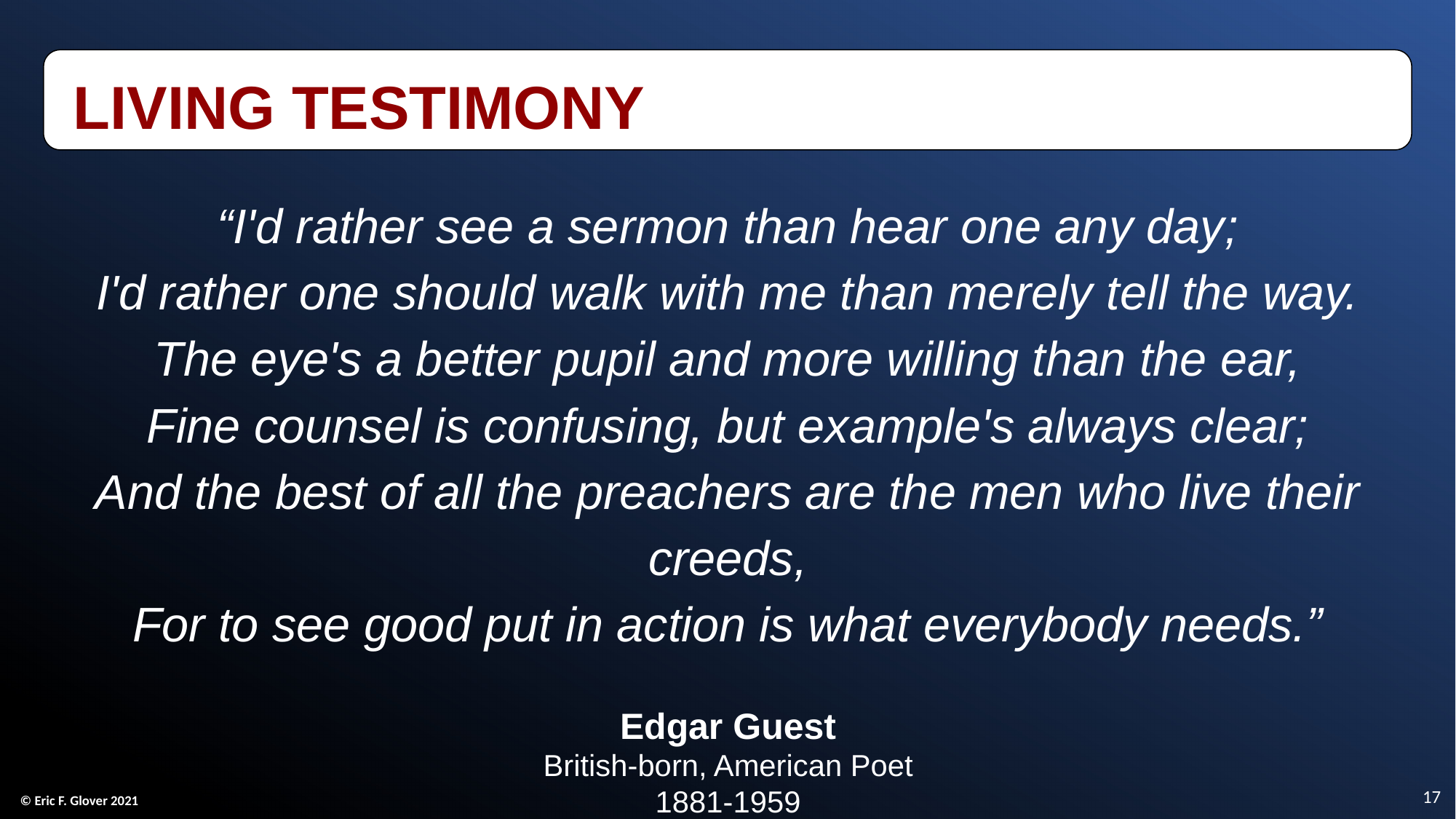

Living Testimony
“I'd rather see a sermon than hear one any day;
I'd rather one should walk with me than merely tell the way.
The eye's a better pupil and more willing than the ear,
Fine counsel is confusing, but example's always clear;
And the best of all the preachers are the men who live their creeds,
For to see good put in action is what everybody needs.”

Edgar Guest
British-born, American Poet
1881-1959
17
© Eric F. Glover 2021